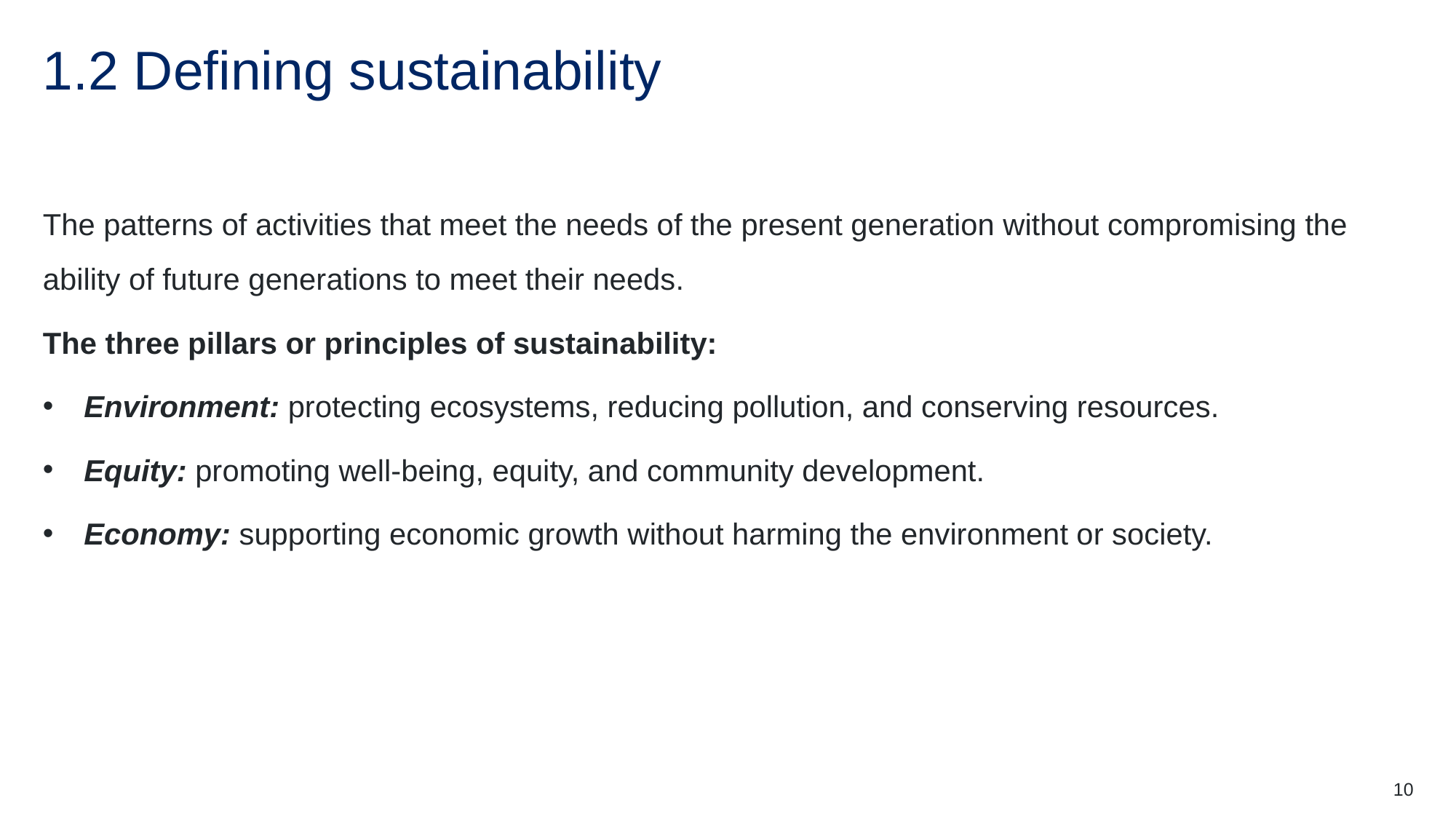

# 1.2 Defining sustainability
The patterns of activities that meet the needs of the present generation without compromising the ability of future generations to meet their needs.
The three pillars or principles of sustainability:
Environment: protecting ecosystems, reducing pollution, and conserving resources.
Equity: promoting well-being, equity, and community development.
Economy: supporting economic growth without harming the environment or society.
10